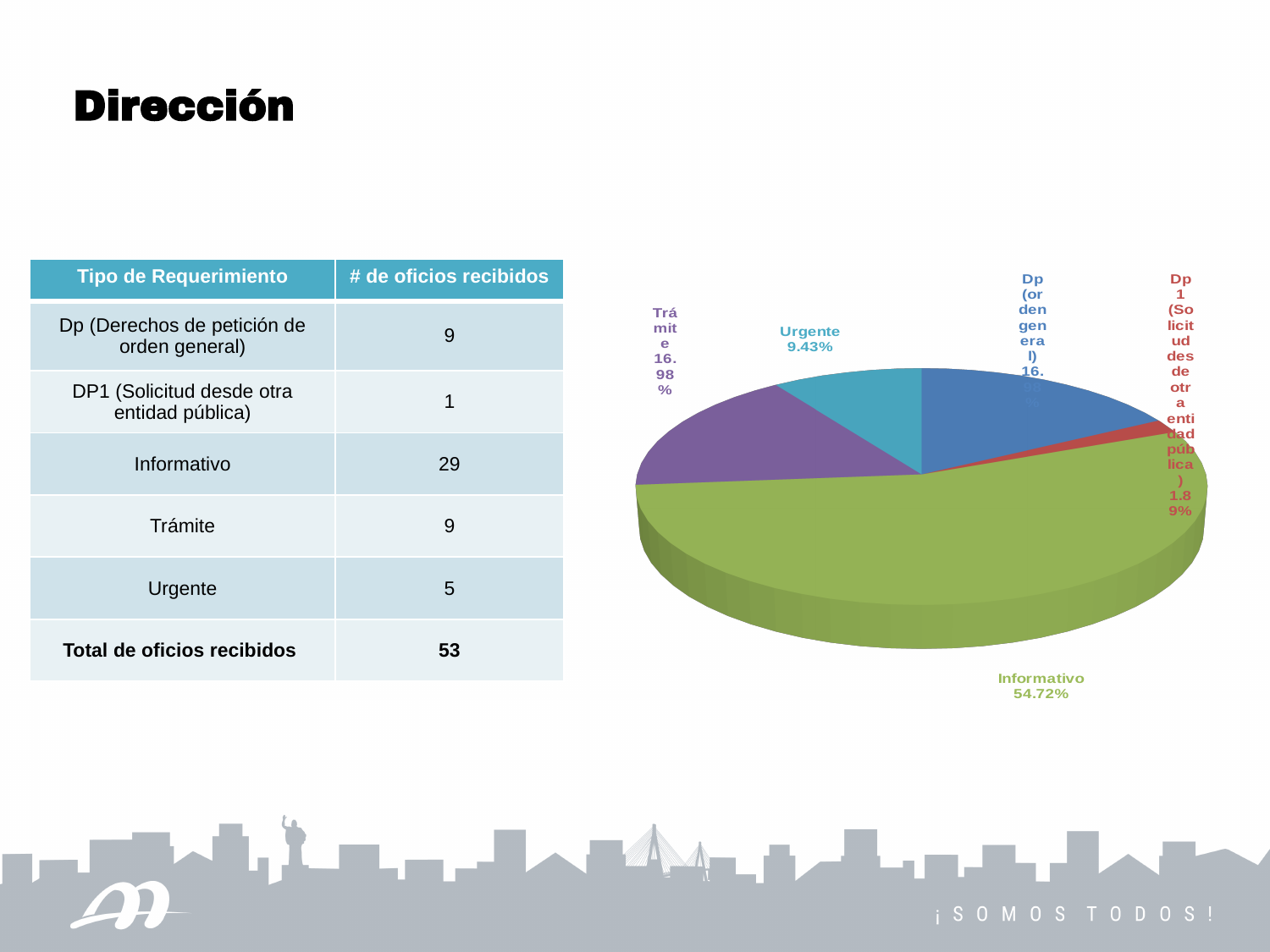

Dirección

[unsupported chart]

| Tipo de Requerimiento | # de oficios recibidos |
| --- | --- |
| Dp (Derechos de petición de orden general) | 9 |
| DP1 (Solicitud desde otra entidad pública) | 1 |
| Informativo | 29 |
| Trámite | 9 |
| Urgente | 5 |
| Total de oficios recibidos | 53 |